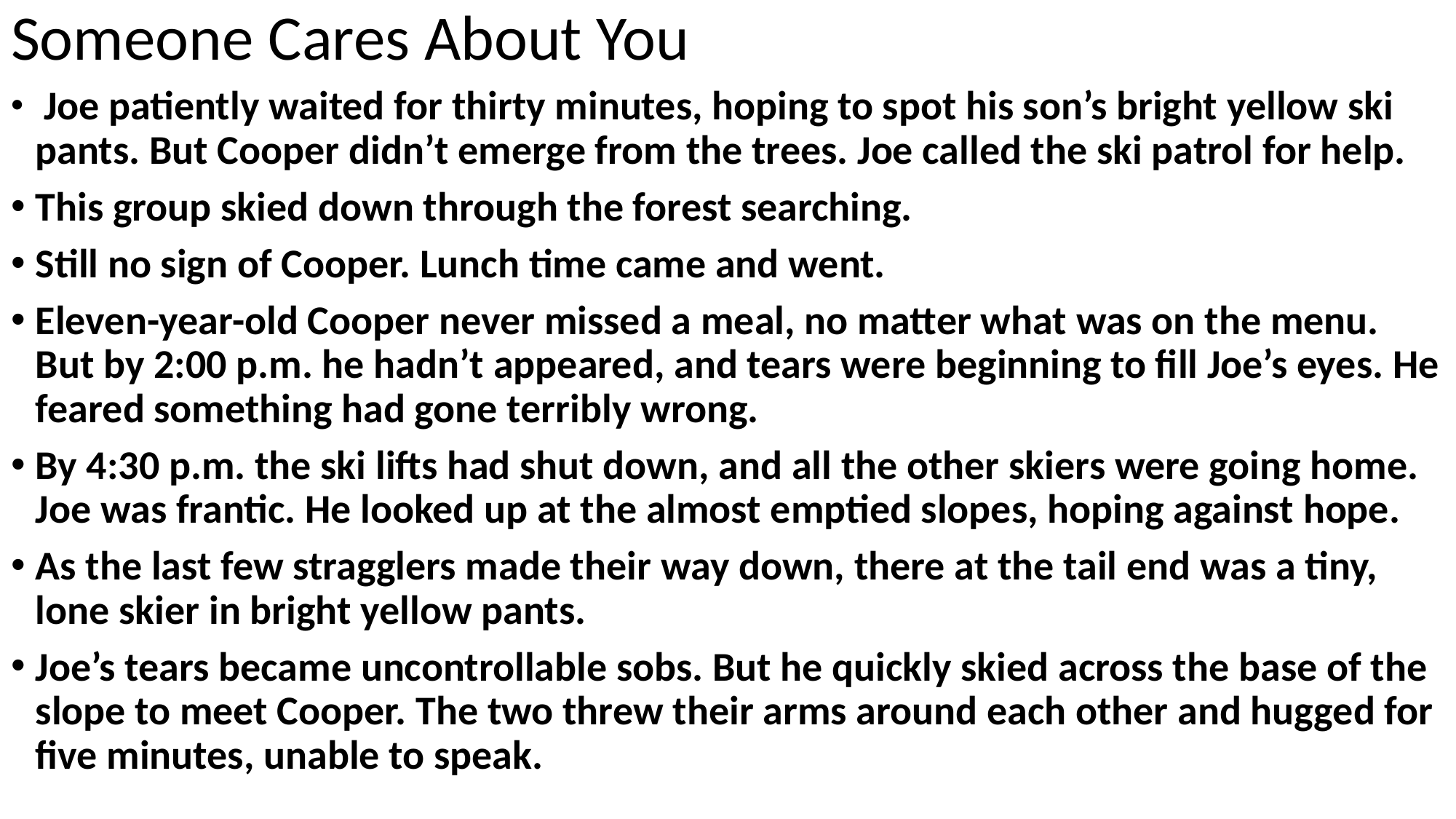

# Someone Cares About You
 Joe patiently waited for thirty minutes, hoping to spot his son’s bright yellow ski pants. But Cooper didn’t emerge from the trees. Joe called the ski patrol for help.
This group skied down through the forest searching.
Still no sign of Cooper. Lunch time came and went.
Eleven-year-old Cooper never missed a meal, no matter what was on the menu. But by 2:00 p.m. he hadn’t appeared, and tears were beginning to fill Joe’s eyes. He feared something had gone terribly wrong.
By 4:30 p.m. the ski lifts had shut down, and all the other skiers were going home. Joe was frantic. He looked up at the almost emptied slopes, hoping against hope.
As the last few stragglers made their way down, there at the tail end was a tiny, lone skier in bright yellow pants.
Joe’s tears became uncontrollable sobs. But he quickly skied across the base of the slope to meet Cooper. The two threw their arms around each other and hugged for five minutes, unable to speak.